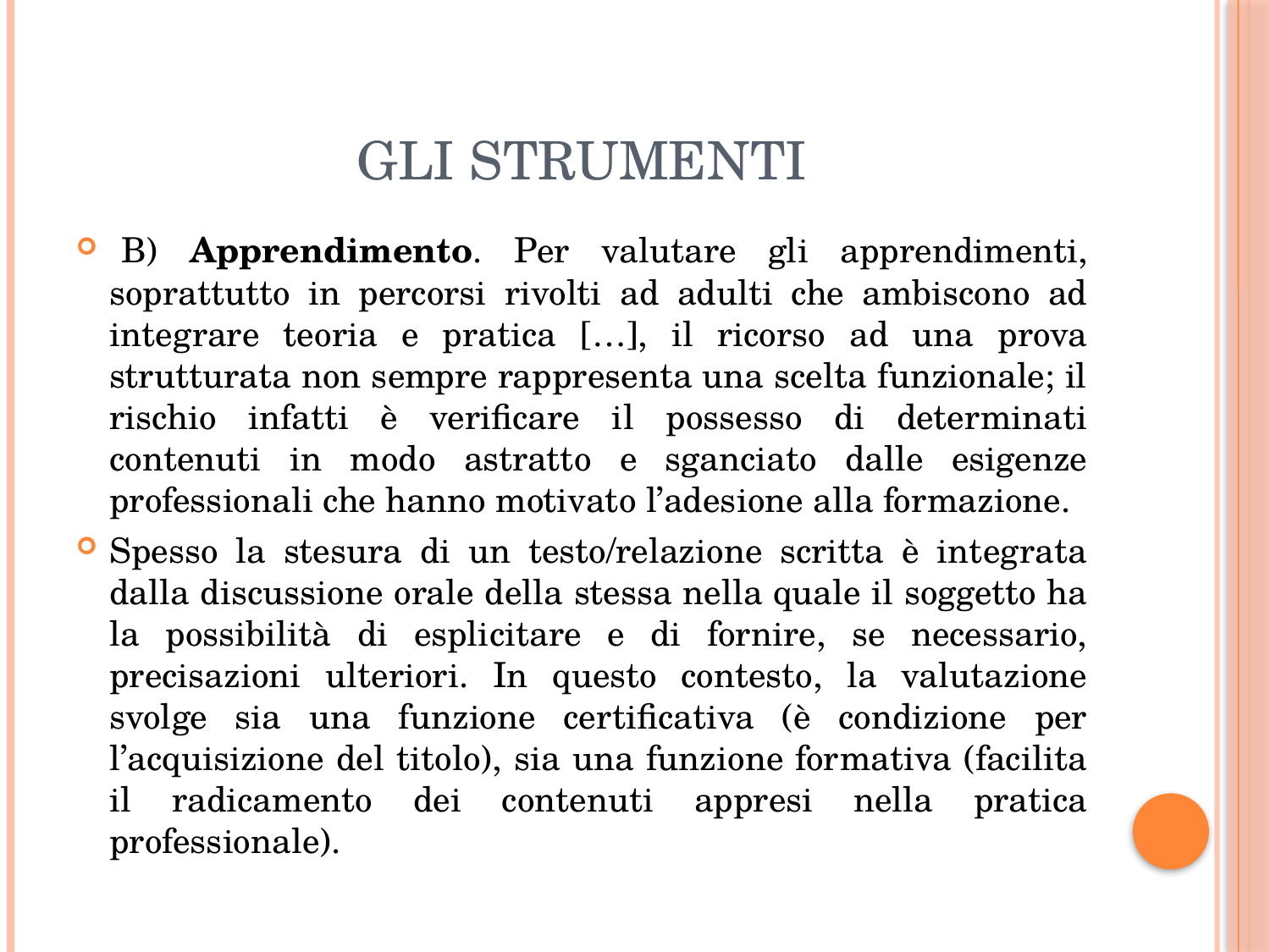

# Gli strumenti
 B) Apprendimento. Per valutare gli apprendimenti, soprattutto in percorsi rivolti ad adulti che ambiscono ad integrare teoria e pratica […], il ricorso ad una prova strutturata non sempre rappresenta una scelta funzionale; il rischio infatti è verificare il possesso di determinati contenuti in modo astratto e sganciato dalle esigenze professionali che hanno motivato l’adesione alla formazione.
Spesso la stesura di un testo/relazione scritta è integrata dalla discussione orale della stessa nella quale il soggetto ha la possibilità di esplicitare e di fornire, se necessario, precisazioni ulteriori. In questo contesto, la valutazione svolge sia una funzione certificativa (è condizione per l’acquisizione del titolo), sia una funzione formativa (facilita il radicamento dei contenuti appresi nella pratica professionale).